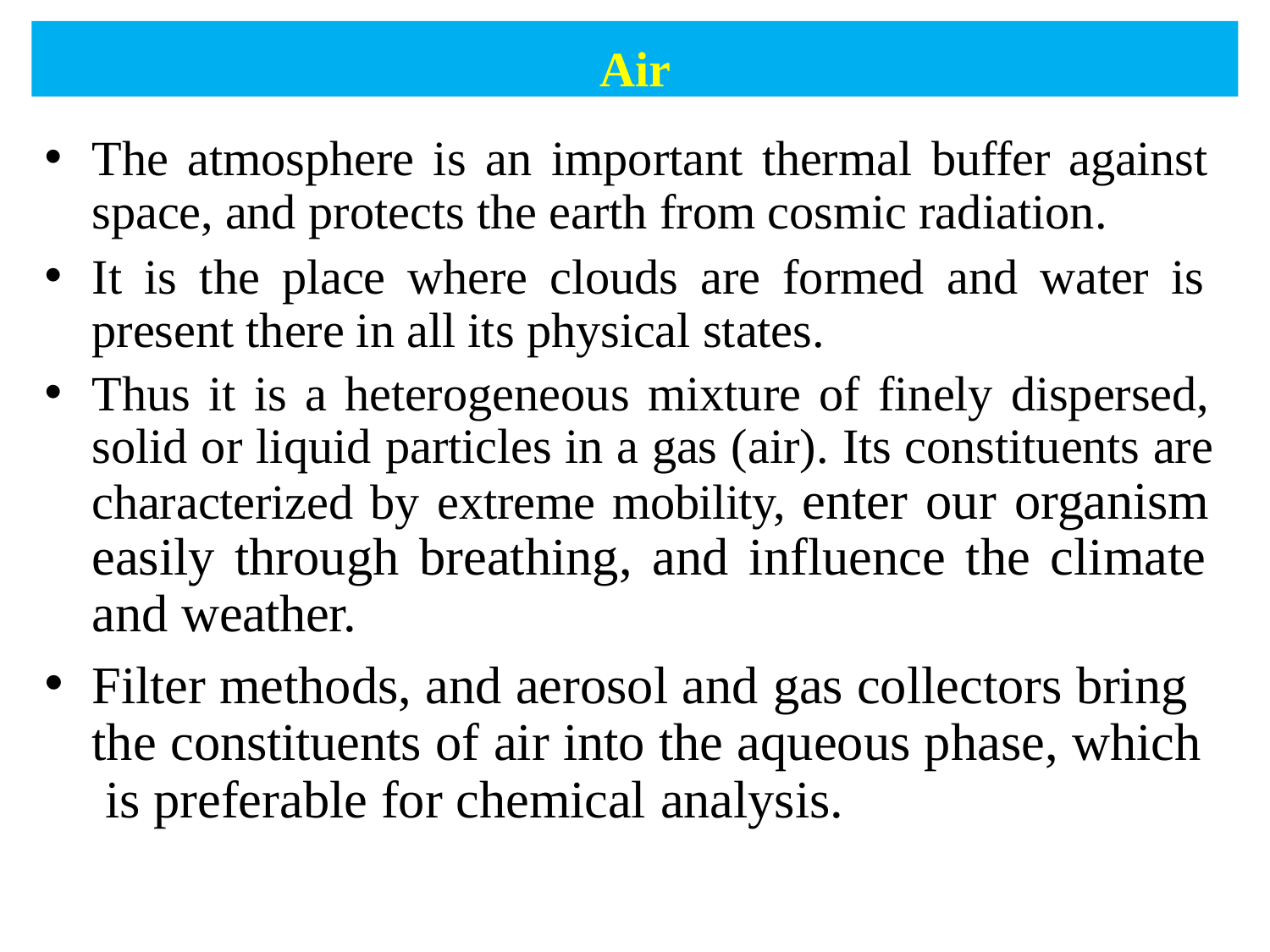

Air
The atmosphere is an important thermal buffer against  space, and protects the earth from cosmic radiation.
It is the place where clouds are formed and water is  present there in all its physical states.
Thus it is a heterogeneous mixture of finely dispersed,  solid or liquid particles in a gas (air). Its constituents are  characterized by extreme mobility, enter our organism  easily through breathing, and influence the climate  and weather.
Filter methods, and aerosol and gas collectors bring  the constituents of air into the aqueous phase, which  is preferable for chemical analysis.